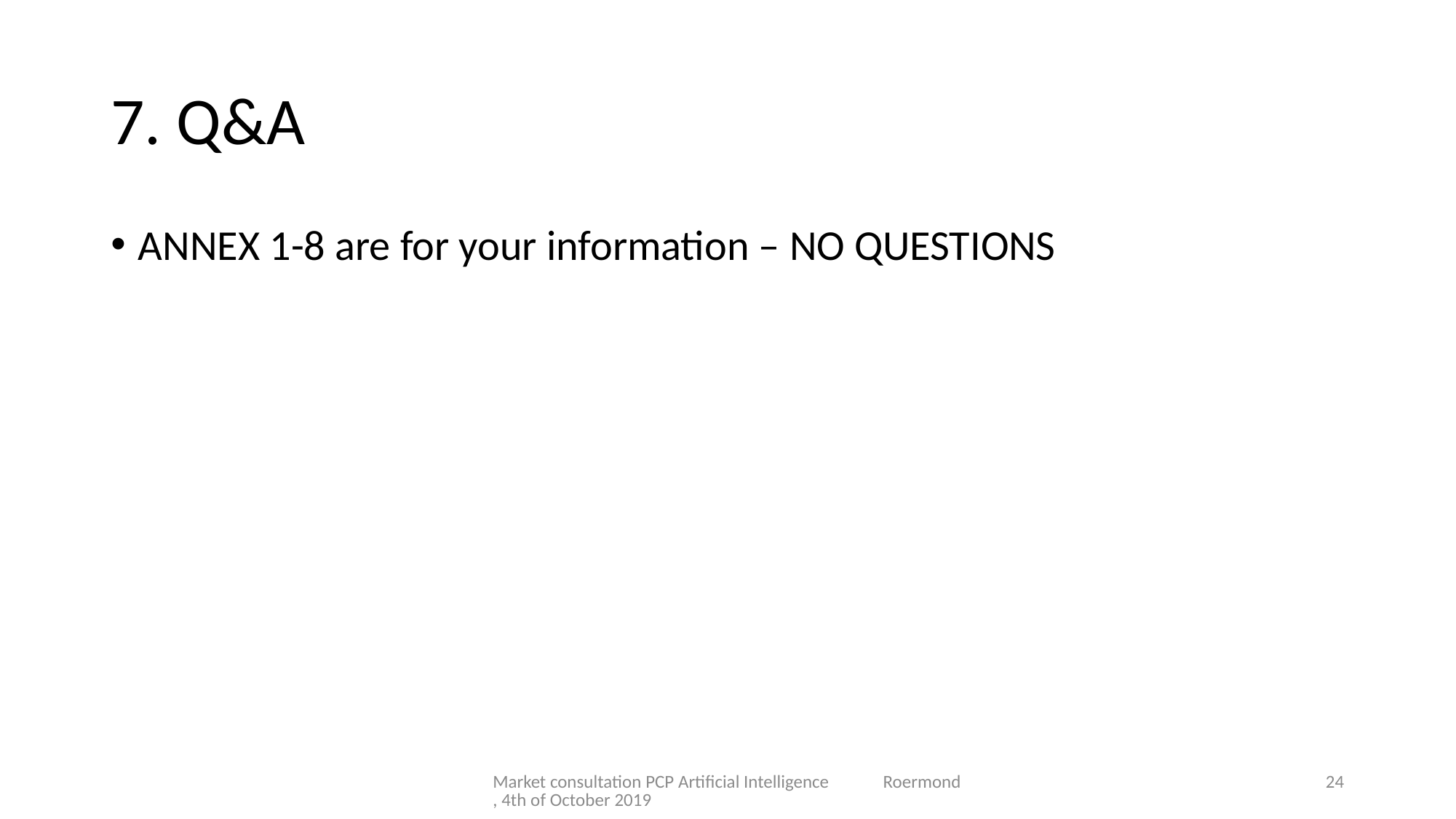

# 7. Q&A
ANNEX 1-8 are for your information – NO QUESTIONS
Market consultation PCP Artificial Intelligence             Roermond, 4th of October 2019
24